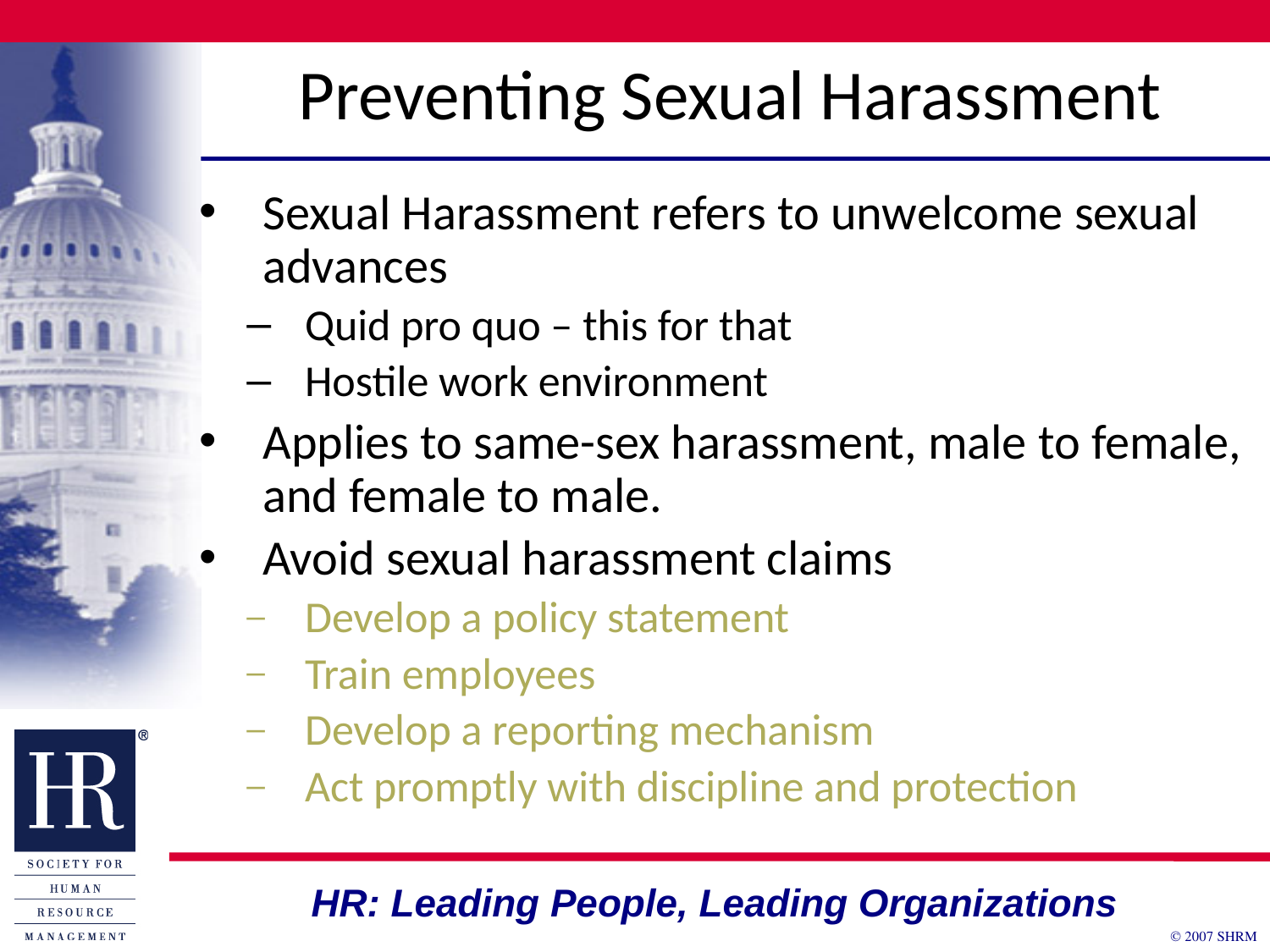

# Preventing Sexual Harassment
Sexual Harassment refers to unwelcome sexual advances
Quid pro quo – this for that
Hostile work environment
Applies to same-sex harassment, male to female, and female to male.
Avoid sexual harassment claims
Develop a policy statement
Train employees
Develop a reporting mechanism
Act promptly with discipline and protection